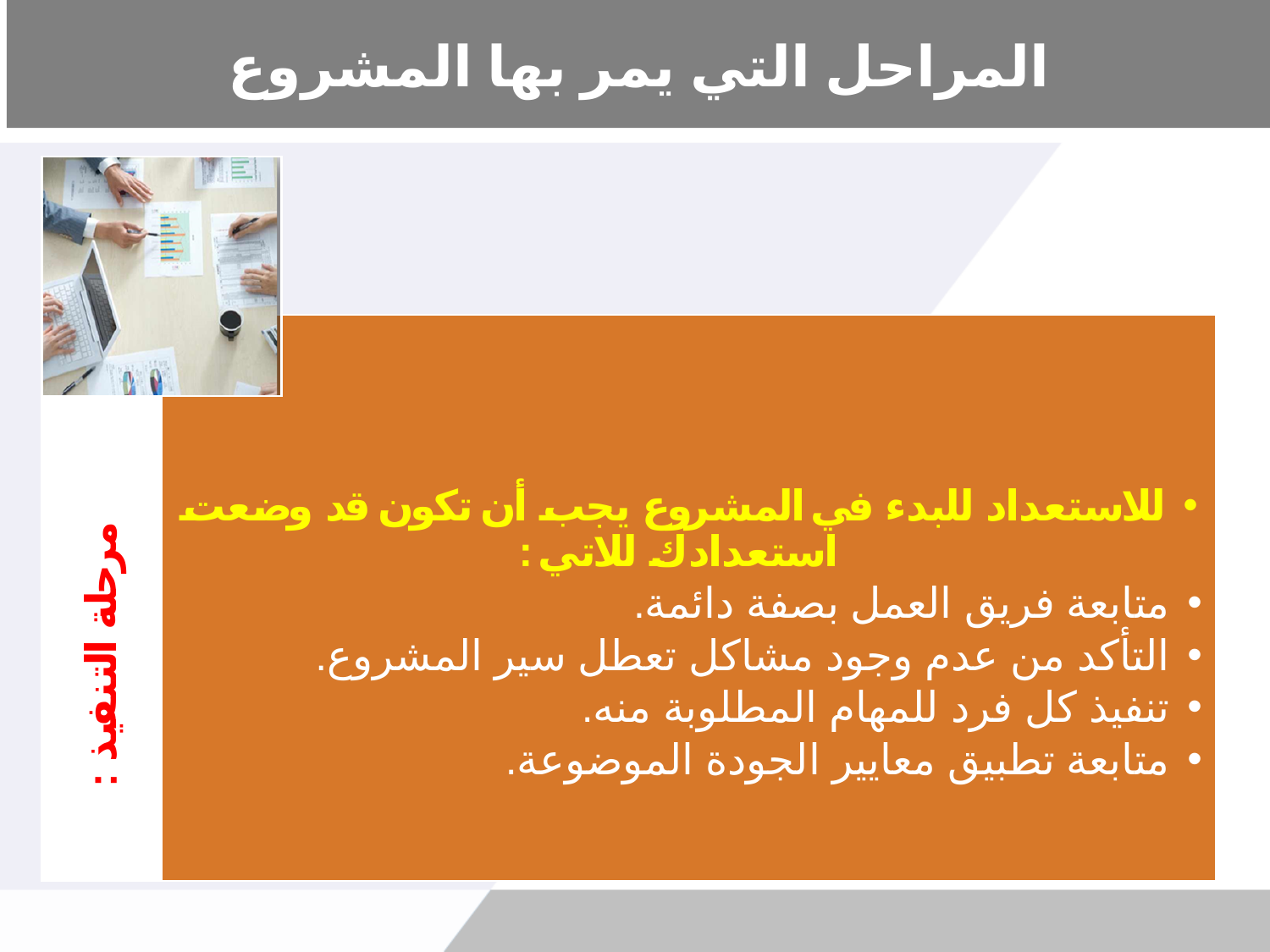

# المراحل التي يمر بها المشروع

للاستعداد للبدء في المشروع يجب أن تكون قد وضعت استعدادك للاتي :
متابعة فريق العمل بصفة دائمة.
التأكد من عدم وجود مشاكل تعطل سير المشروع.
تنفيذ كل فرد للمهام المطلوبة منه.
متابعة تطبيق معايير الجودة الموضوعة.

 مرحلة التنفيذ :